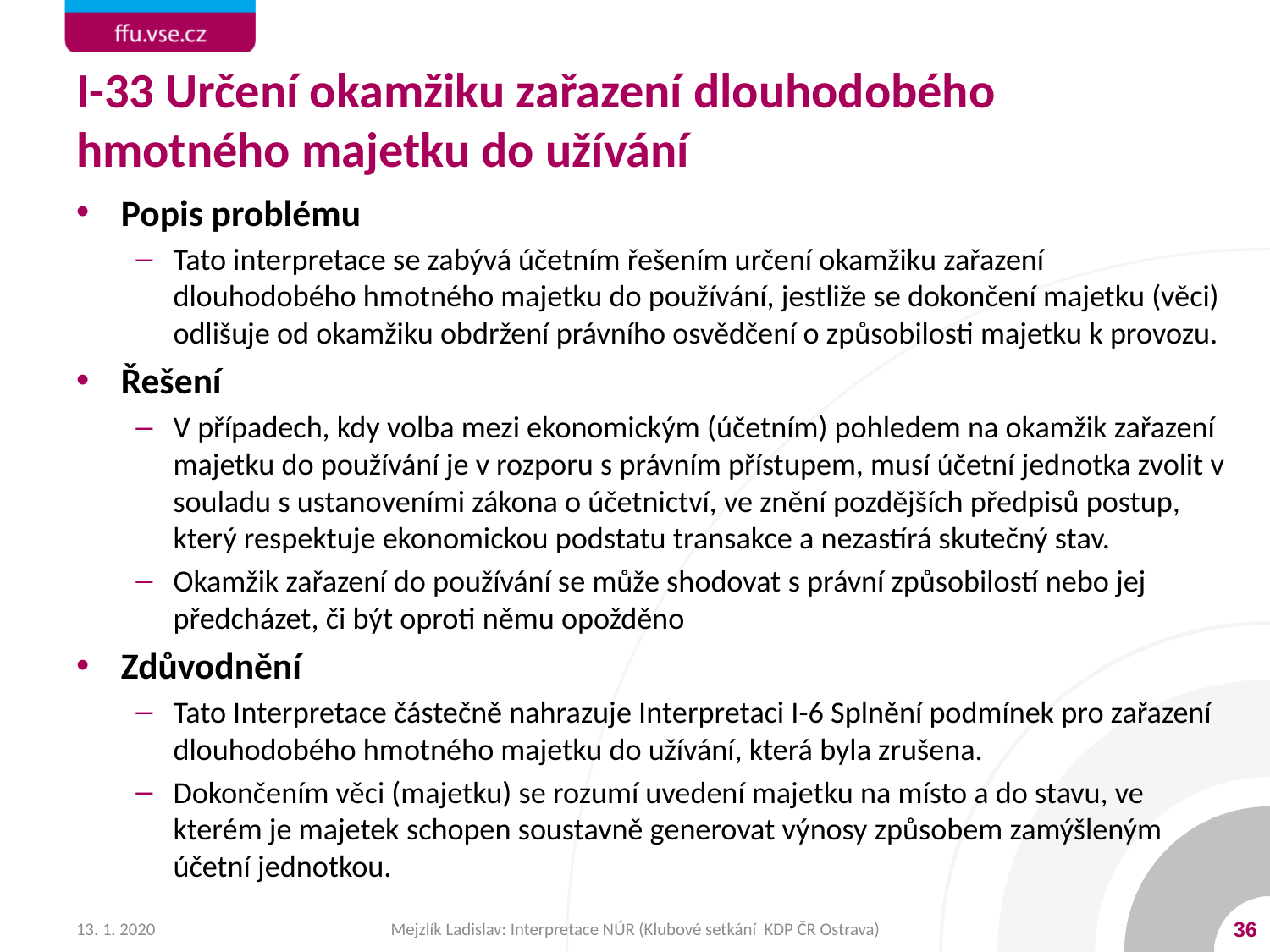

# I-33 Určení okamžiku zařazení dlouhodobého hmotného majetku do užívání
Popis problému
Tato interpretace se zabývá účetním řešením určení okamžiku zařazení dlouhodobého hmotného majetku do používání, jestliže se dokončení majetku (věci) odlišuje od okamžiku obdržení právního osvědčení o způsobilosti majetku k provozu.
Řešení
V případech, kdy volba mezi ekonomickým (účetním) pohledem na okamžik zařazení majetku do používání je v rozporu s právním přístupem, musí účetní jednotka zvolit v souladu s ustanoveními zákona o účetnictví, ve znění pozdějších předpisů postup, který respektuje ekonomickou podstatu transakce a nezastírá skutečný stav.
Okamžik zařazení do používání se může shodovat s právní způsobilostí nebo jej předcházet, či být oproti němu opožděno
Zdůvodnění
Tato Interpretace částečně nahrazuje Interpretaci I-6 Splnění podmínek pro zařazení dlouhodobého hmotného majetku do užívání, která byla zrušena.
Dokončením věci (majetku) se rozumí uvedení majetku na místo a do stavu, ve kterém je majetek schopen soustavně generovat výnosy způsobem zamýšleným účetní jednotkou.
13. 1. 2020
Mejzlík Ladislav: Interpretace NÚR (Klubové setkání  KDP ČR Ostrava)
36